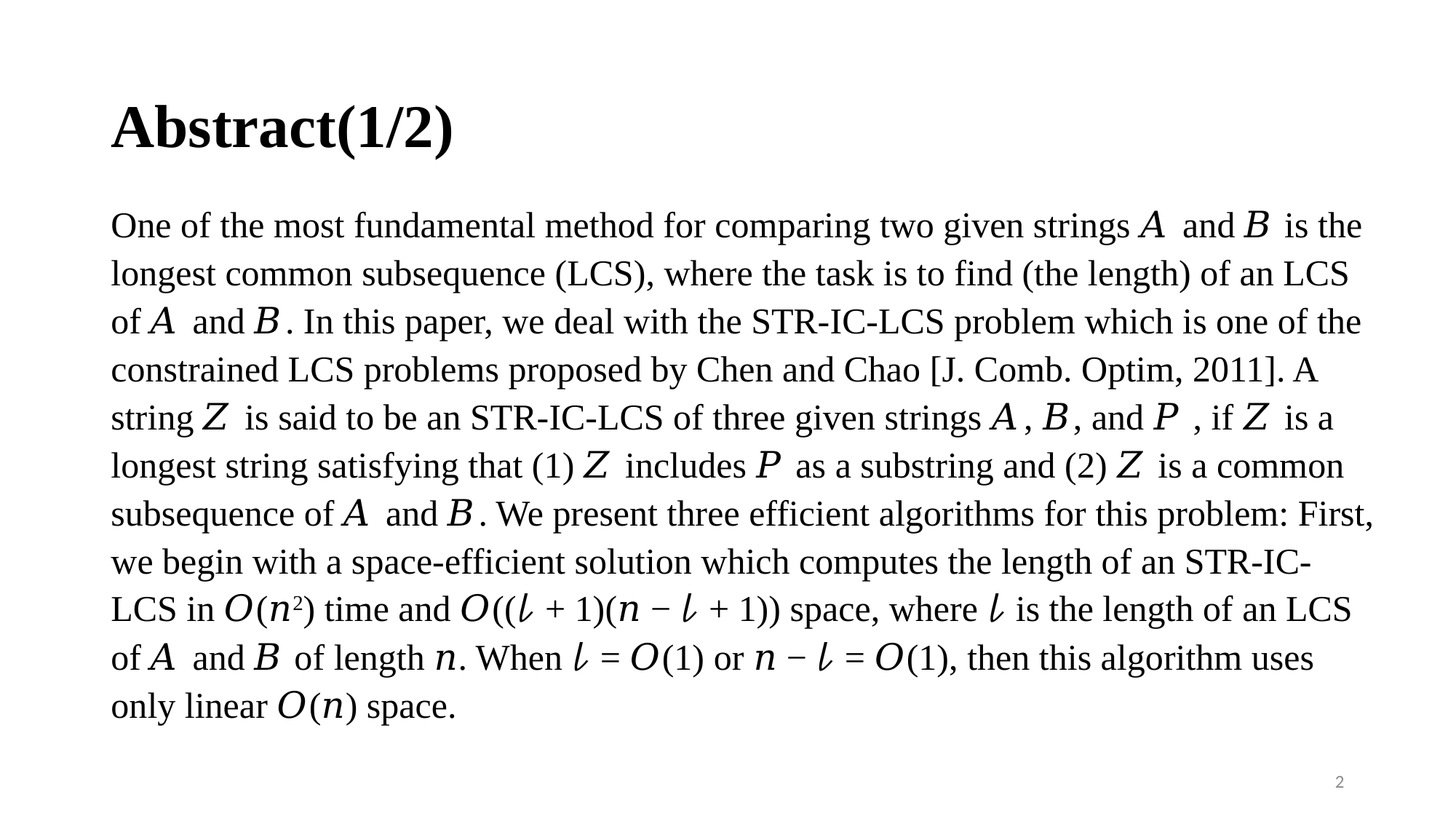

# Abstract(1/2)
One of the most fundamental method for comparing two given strings 𝐴 and 𝐵 is the longest common subsequence (LCS), where the task is to find (the length) of an LCS of 𝐴 and 𝐵. In this paper, we deal with the STR-IC-LCS problem which is one of the constrained LCS problems proposed by Chen and Chao [J. Comb. Optim, 2011]. A string 𝑍 is said to be an STR-IC-LCS of three given strings 𝐴, 𝐵, and 𝑃 , if 𝑍 is a longest string satisfying that (1) 𝑍 includes 𝑃 as a substring and (2) 𝑍 is a common subsequence of 𝐴 and 𝐵. We present three efficient algorithms for this problem: First, we begin with a space-efficient solution which computes the length of an STR-IC-LCS in 𝑂(𝑛2) time and 𝑂((𝓁 + 1)(𝑛 − 𝓁 + 1)) space, where 𝓁 is the length of an LCS of 𝐴 and 𝐵 of length 𝑛. When 𝓁 = 𝑂(1) or 𝑛 − 𝓁 = 𝑂(1), then this algorithm uses only linear 𝑂(𝑛) space.
2